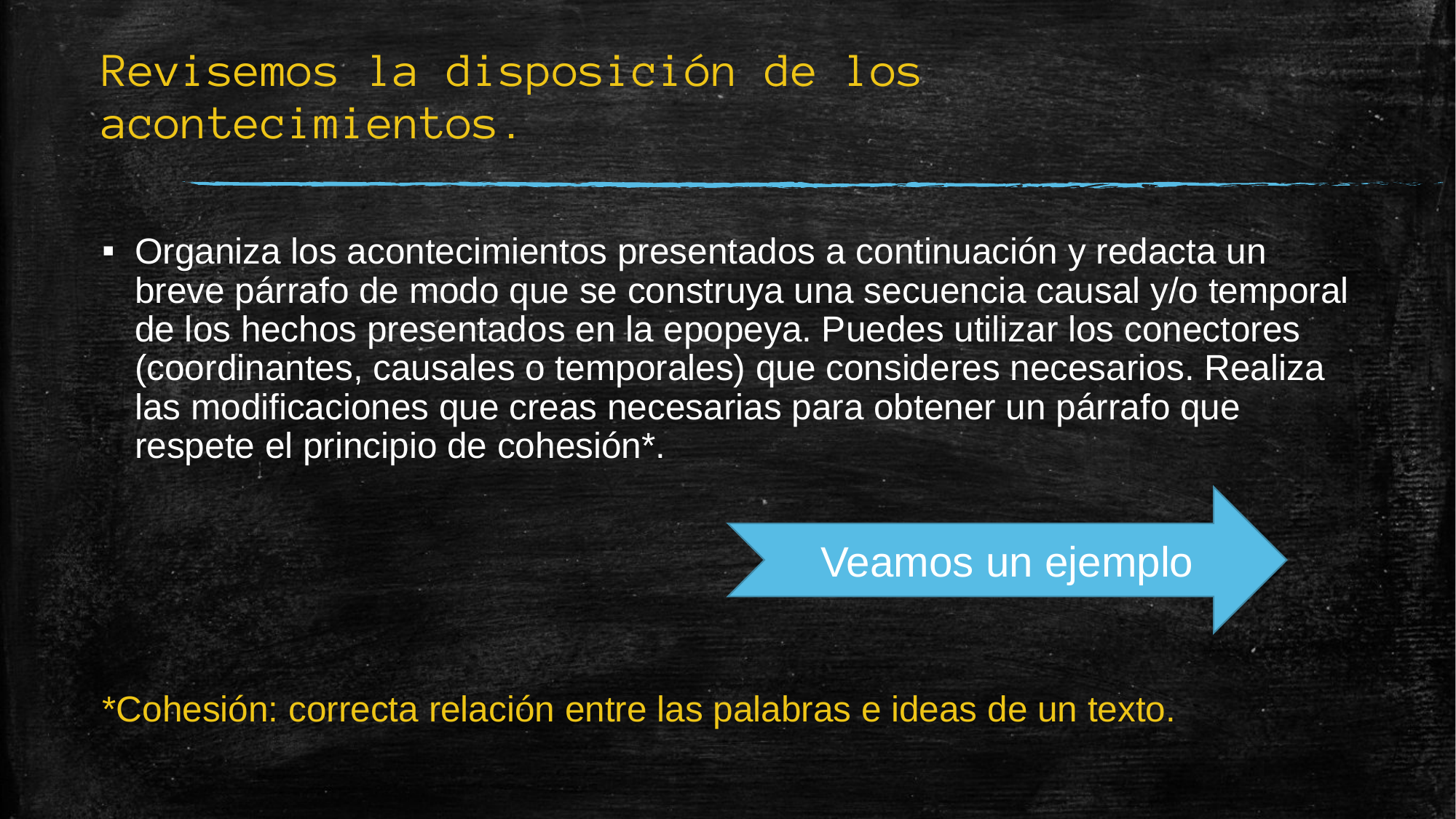

# Revisemos la disposición de los acontecimientos.
Organiza los acontecimientos presentados a continuación y redacta un breve párrafo de modo que se construya una secuencia causal y/o temporal de los hechos presentados en la epopeya. Puedes utilizar los conectores (coordinantes, causales o temporales) que consideres necesarios. Realiza las modificaciones que creas necesarias para obtener un párrafo que respete el principio de cohesión*.

*Cohesión: correcta relación entre las palabras e ideas de un texto.
Veamos un ejemplo